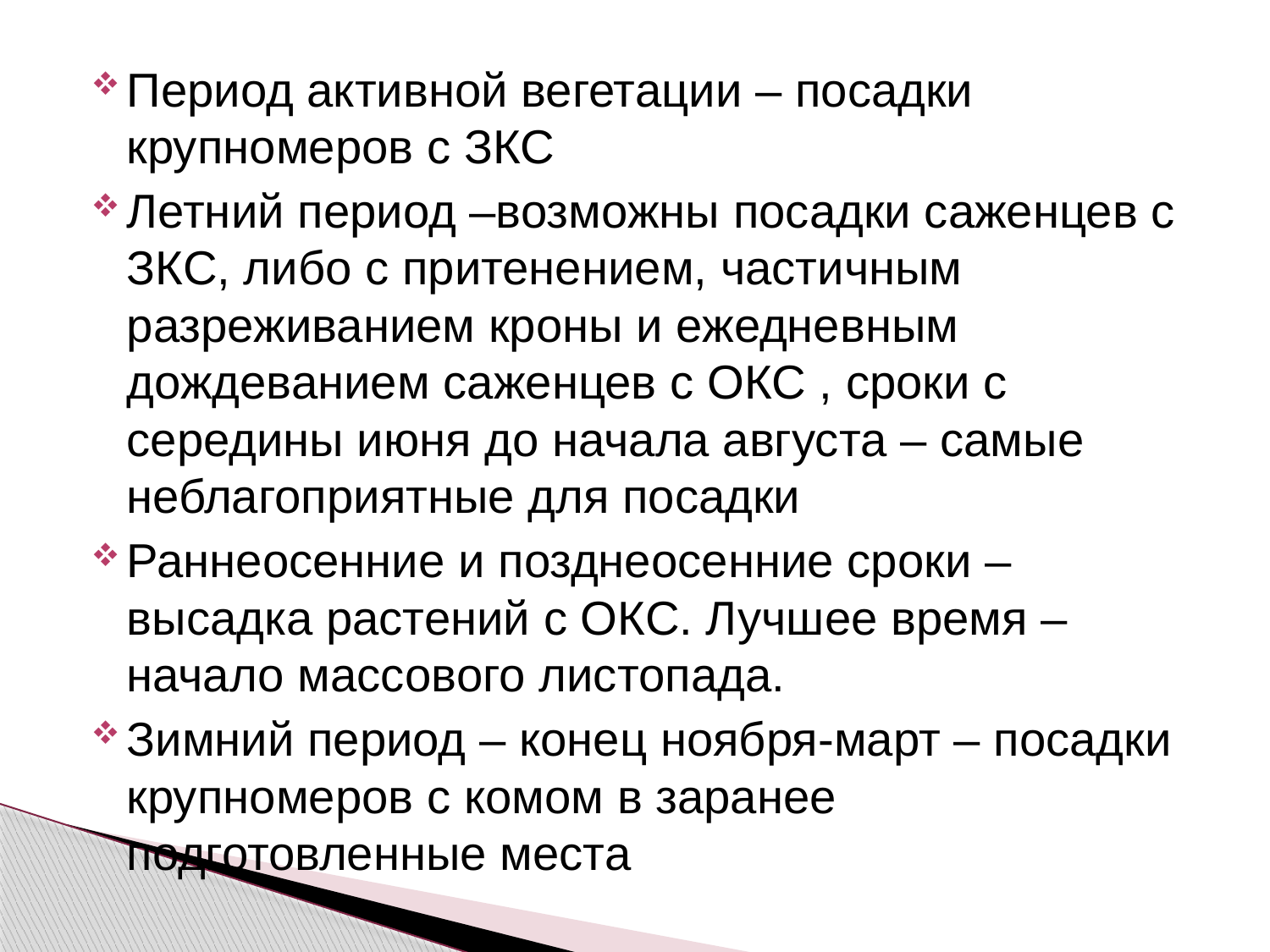

Период активной вегетации – посадки крупномеров с ЗКС
Летний период –возможны посадки саженцев с ЗКС, либо с притенением, частичным разреживанием кроны и ежедневным дождеванием саженцев с ОКС , сроки с середины июня до начала августа – самые неблагоприятные для посадки
Раннеосенние и позднеосенние сроки – высадка растений с ОКС. Лучшее время – начало массового листопада.
Зимний период – конец ноября-март – посадки крупномеров с комом в заранее                          подготовленные места